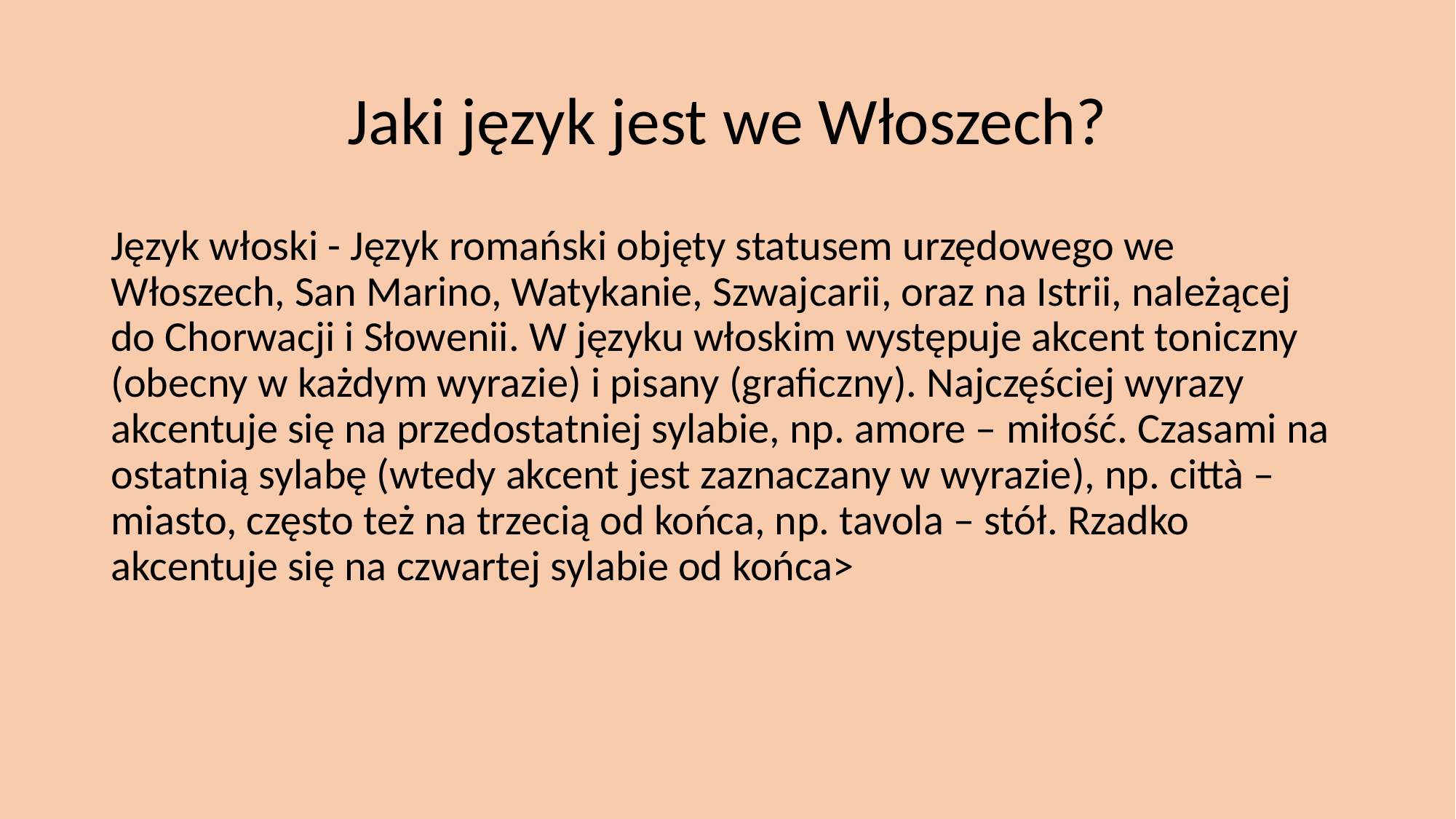

# Jaki język jest we Włoszech?
Język włoski - Język romański objęty statusem urzędowego we Włoszech, San Marino, Watykanie, Szwajcarii, oraz na Istrii, należącej do Chorwacji i Słowenii.​ W języku włoskim występuje akcent toniczny (obecny w każdym wyrazie) i pisany (graficzny). Najczęściej wyrazy akcentuje się na przedostatniej sylabie, np. amore – miłość. Czasami na ostatnią sylabę (wtedy akcent jest zaznaczany w wyrazie), np. città – miasto, często też na trzecią od końca, np. tavola – stół. Rzadko akcentuje się na czwartej sylabie od końca>